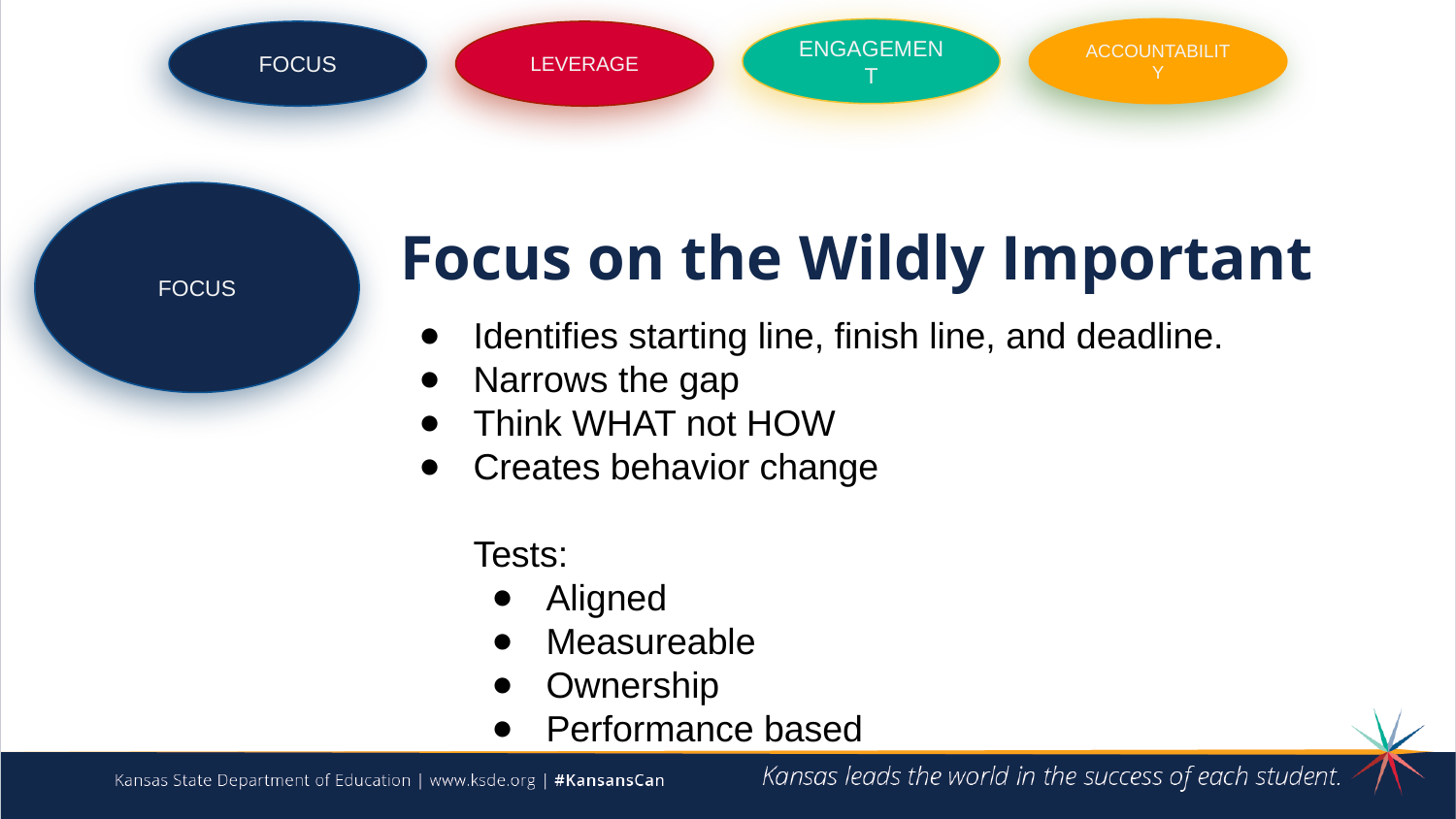

ENGAGEMENT
ACCOUNTABILITY
FOCUS
LEVERAGE
FOCUS
Focus on the Wildly Important
Identifies starting line, finish line, and deadline.
Narrows the gap
Think WHAT not HOW
Creates behavior change

Tests:
Aligned
Measureable
Ownership
Performance based